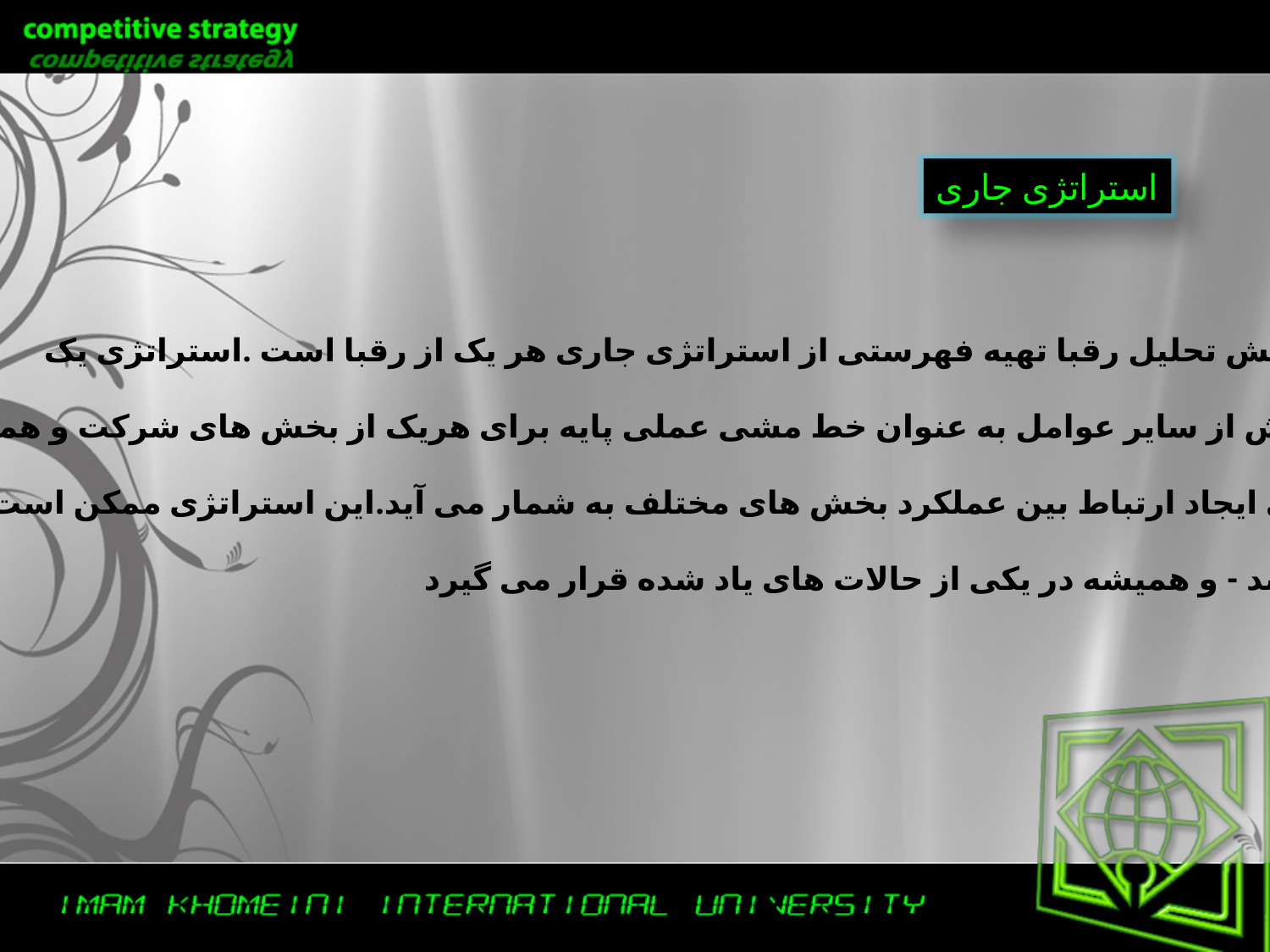

استراتژی جاری
سومین بخش تحلیل رقبا تهیه فهرستی از استراتژی جاری هر یک از رقبا است .استراتژی یک
شرکت بیش از سایر عوامل به عنوان خط مشی عملی پایه برای هریک از بخش های شرکت و همین طور در
تلاش برای ایجاد ارتباط بین عملکرد بخش های مختلف به شمار می آید.این استراتژی ممکن است آشکار یا
ضمنی باشد - و همیشه در یکی از حالات های یاد شده قرار می گیرد.